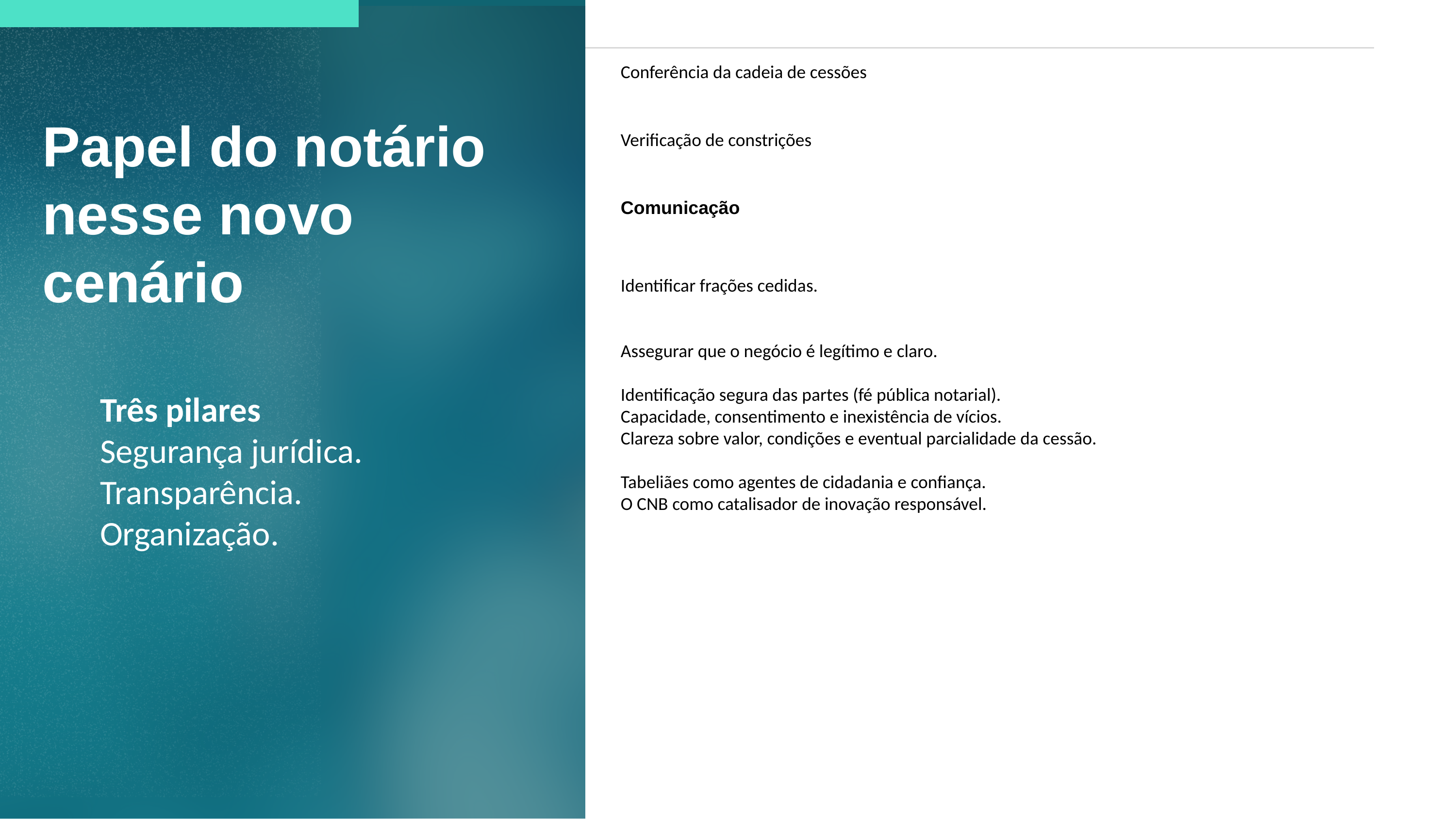

Conferência da cadeia de cessões

Verificação de constrições

Comunicação

Identificar frações cedidas.

Assegurar que o negócio é legítimo e claro.

Identificação segura das partes (fé pública notarial).
Capacidade, consentimento e inexistência de vícios.
Clareza sobre valor, condições e eventual parcialidade da cessão.

Tabeliães como agentes de cidadania e confiança.
O CNB como catalisador de inovação responsável.

Papel do notário nesse novo cenário
Três pilares
Segurança jurídica.
Transparência.
Organização.